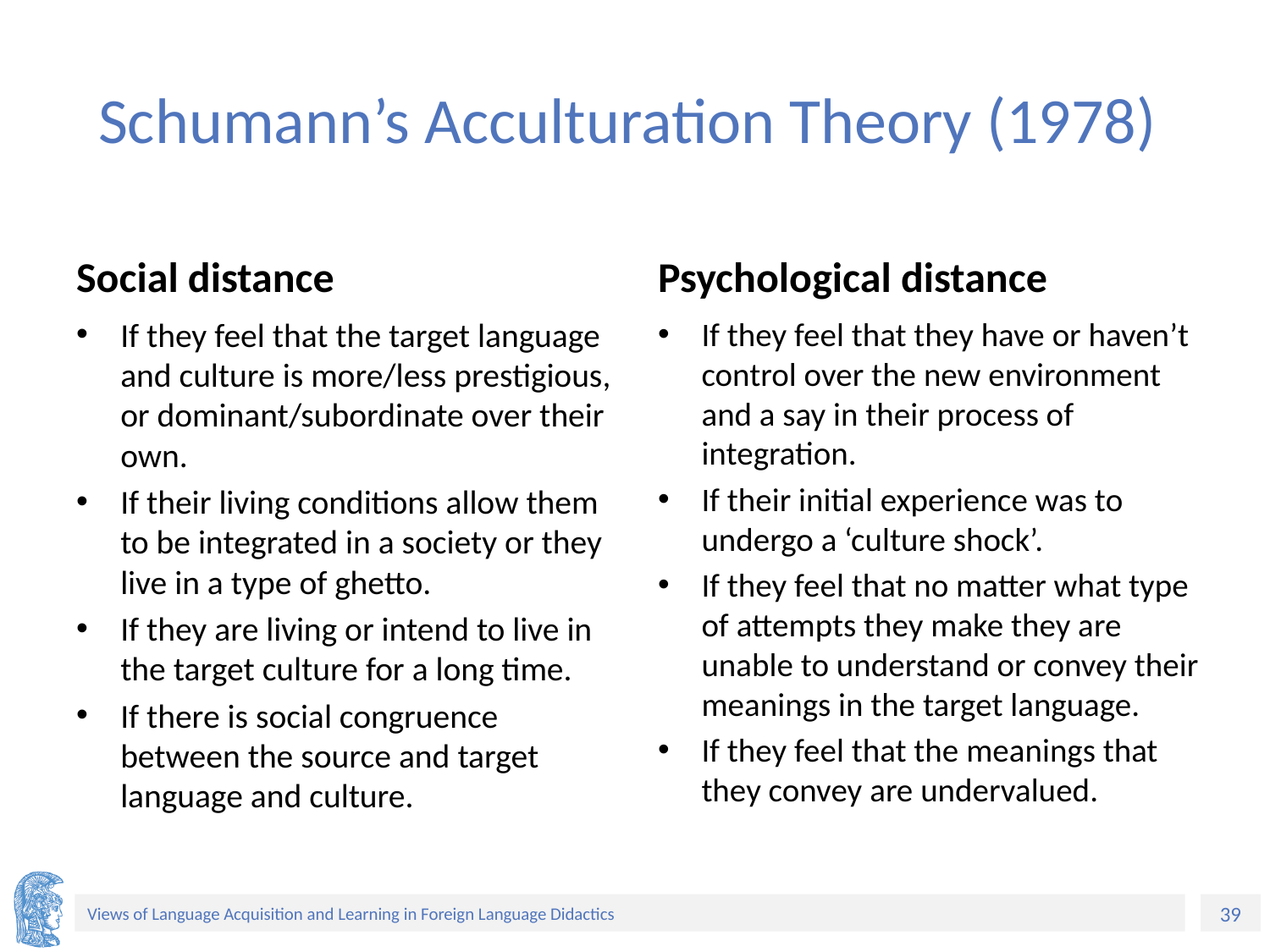

# Schumann’s Acculturation Theory (1978)
Social distance
Psychological distance
If they feel that the target language and culture is more/less prestigious, or dominant/subordinate over their own.
If their living conditions allow them to be integrated in a society or they live in a type of ghetto.
If they are living or intend to live in the target culture for a long time.
If there is social congruence between the source and target language and culture.
If they feel that they have or haven’t control over the new environment and a say in their process of integration.
If their initial experience was to undergo a ‘culture shock’.
If they feel that no matter what type of attempts they make they are unable to understand or convey their meanings in the target language.
If they feel that the meanings that they convey are undervalued.